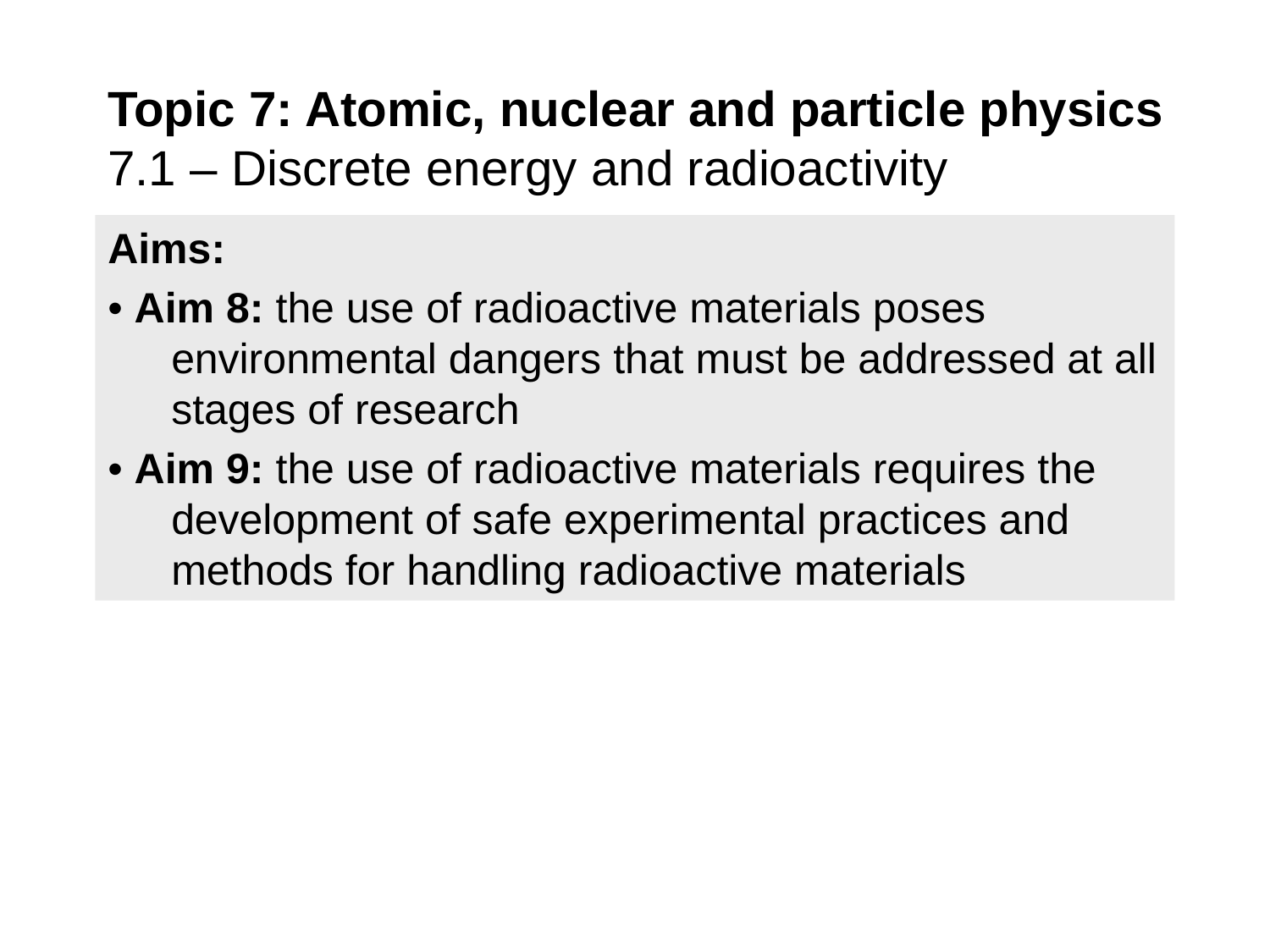

Topic 7: Atomic, nuclear and particle physics
7.1 – Discrete energy and radioactivity
Aims:
• Aim 8: the use of radioactive materials poses environmental dangers that must be addressed at all stages of research
• Aim 9: the use of radioactive materials requires the development of safe experimental practices and methods for handling radioactive materials